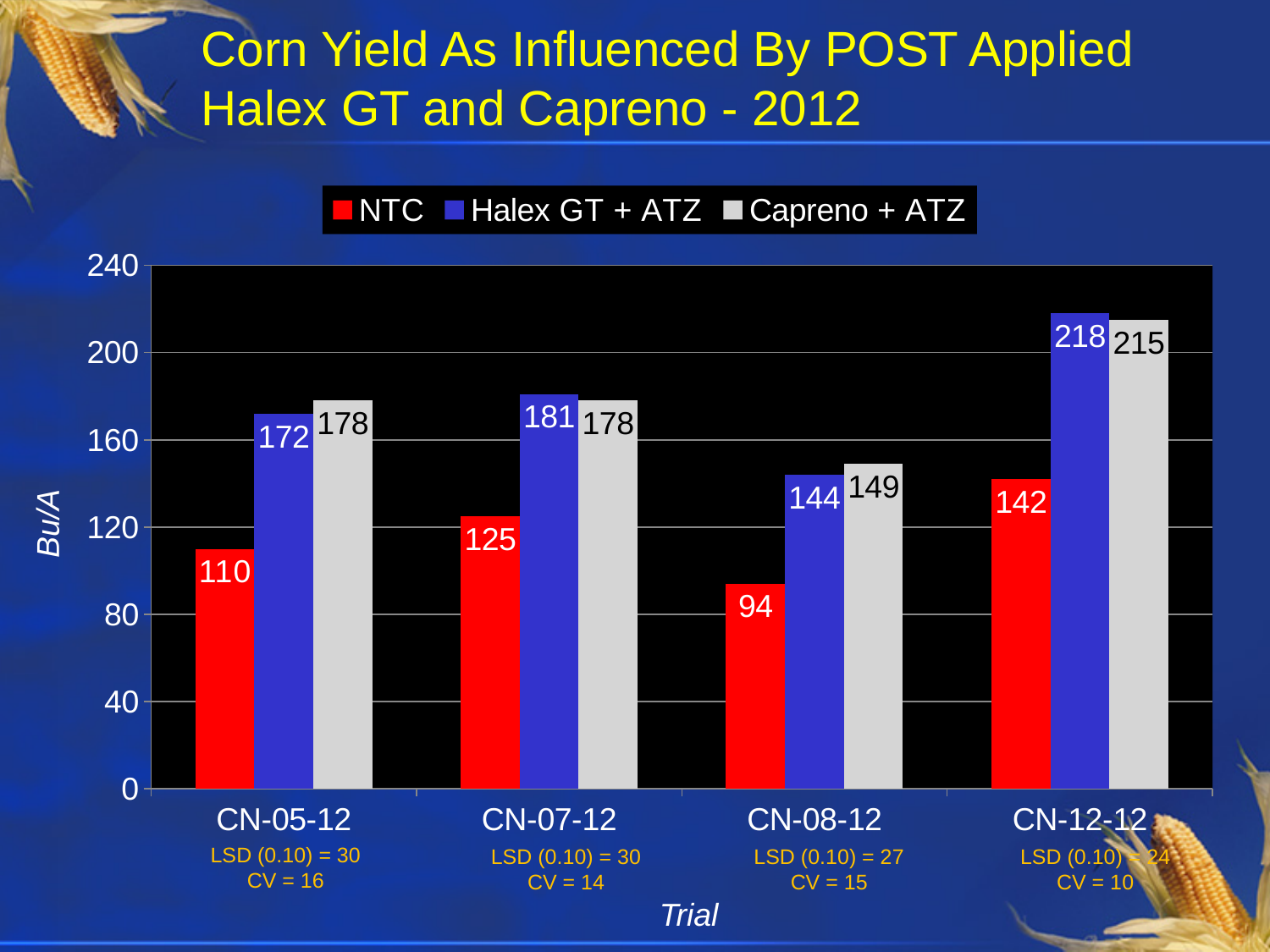

# Corn Yield As Influenced By POST Applied Halex GT and Capreno - 2012

### Chart

| Category | NTC | Halex GT + ATZ | Capreno + ATZ |
|---|---|---|---|
| CN-05-12 | 110.0 | 172.0 | 178.0 |
| CN-07-12 | 125.0 | 181.0 | 178.0 |
| CN-08-12 | 94.0 | 144.0 | 149.0 |
| CN-12-12 | 142.0 | 218.0 | 215.0 |
Bu/A
LSD (0.10) = 30
CV = 16
LSD (0.10) = 30
CV = 14
LSD (0.10) = 27
CV = 15
LSD (0.10) = 24
CV = 10
Trial